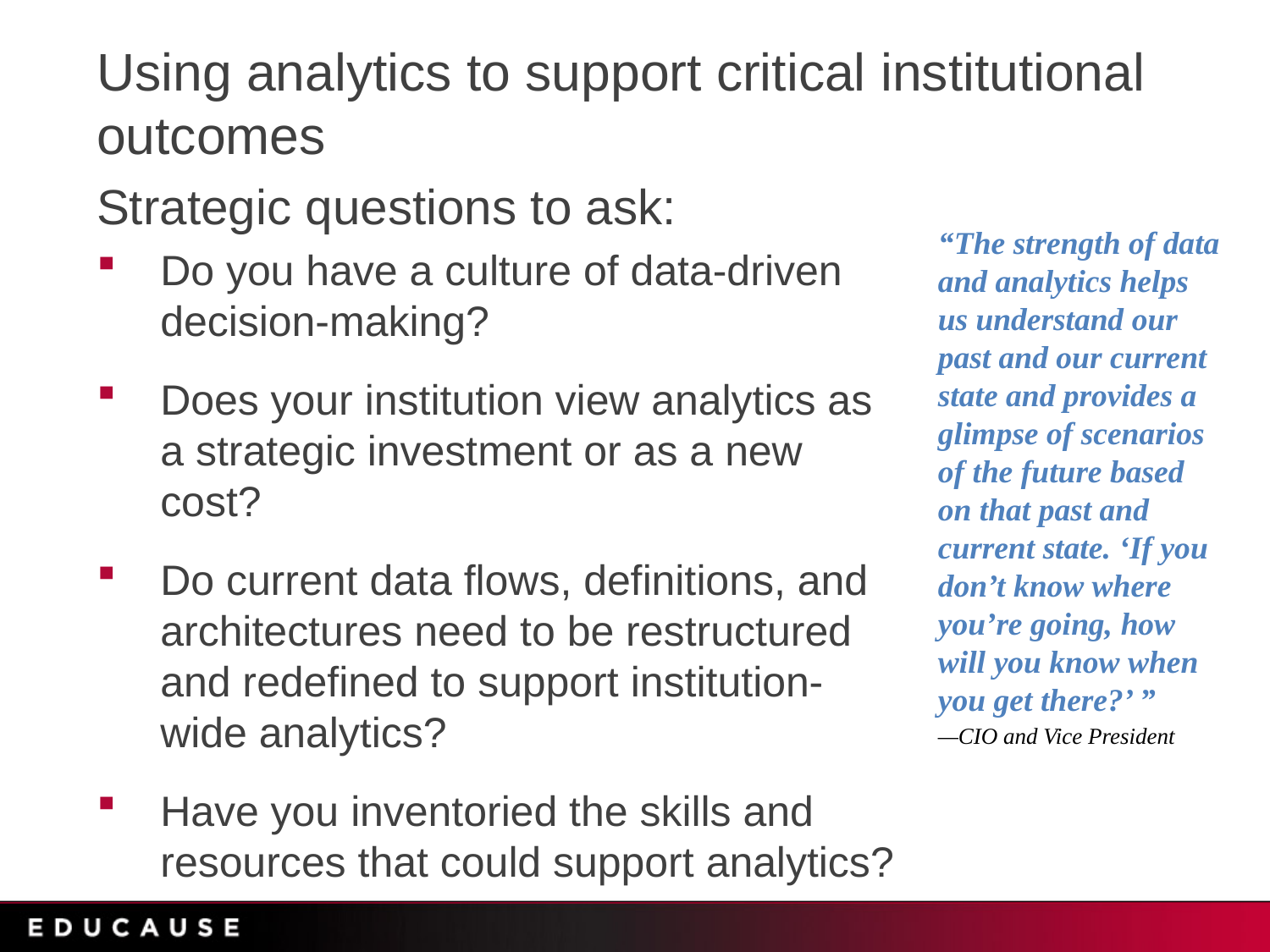

# Using analytics to support critical institutional outcomes
Strategic questions to ask:
Do you have a culture of data-driven decision-making?
Does your institution view analytics as a strategic investment or as a new cost?
Do current data flows, definitions, and architectures need to be restructured and redefined to support institution-wide analytics?
Have you inventoried the skills and resources that could support analytics?
“The strength of data and analytics helps us understand our past and our current state and provides a glimpse of scenarios of the future based on that past and current state. ‘If you don’t know where you’re going, how will you know when you get there?’ ”
—CIO and Vice President